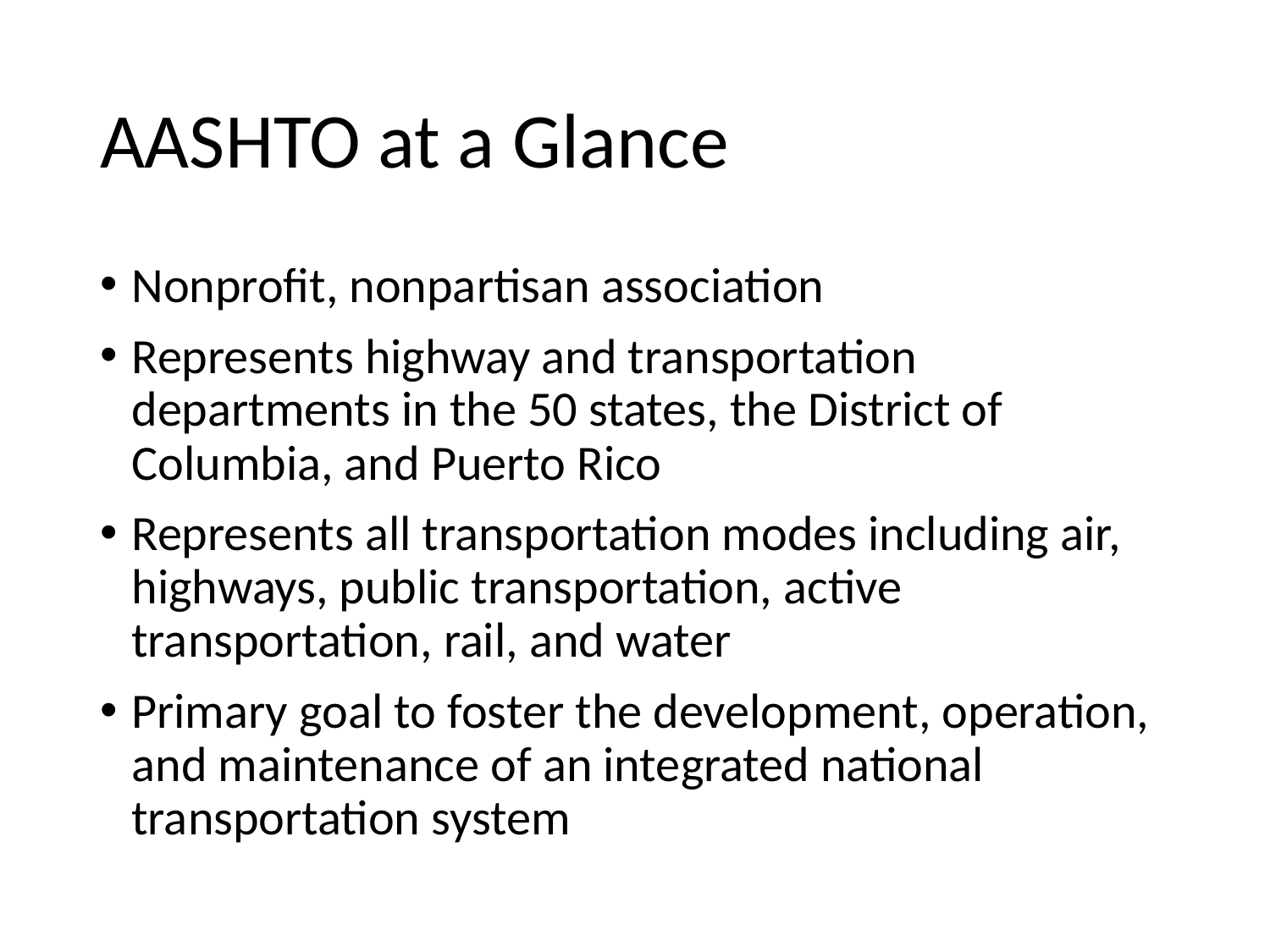

# AASHTO at a Glance
Nonprofit, nonpartisan association
Represents highway and transportation departments in the 50 states, the District of Columbia, and Puerto Rico
Represents all transportation modes including air, highways, public transportation, active transportation, rail, and water
Primary goal to foster the development, operation, and maintenance of an integrated national transportation system